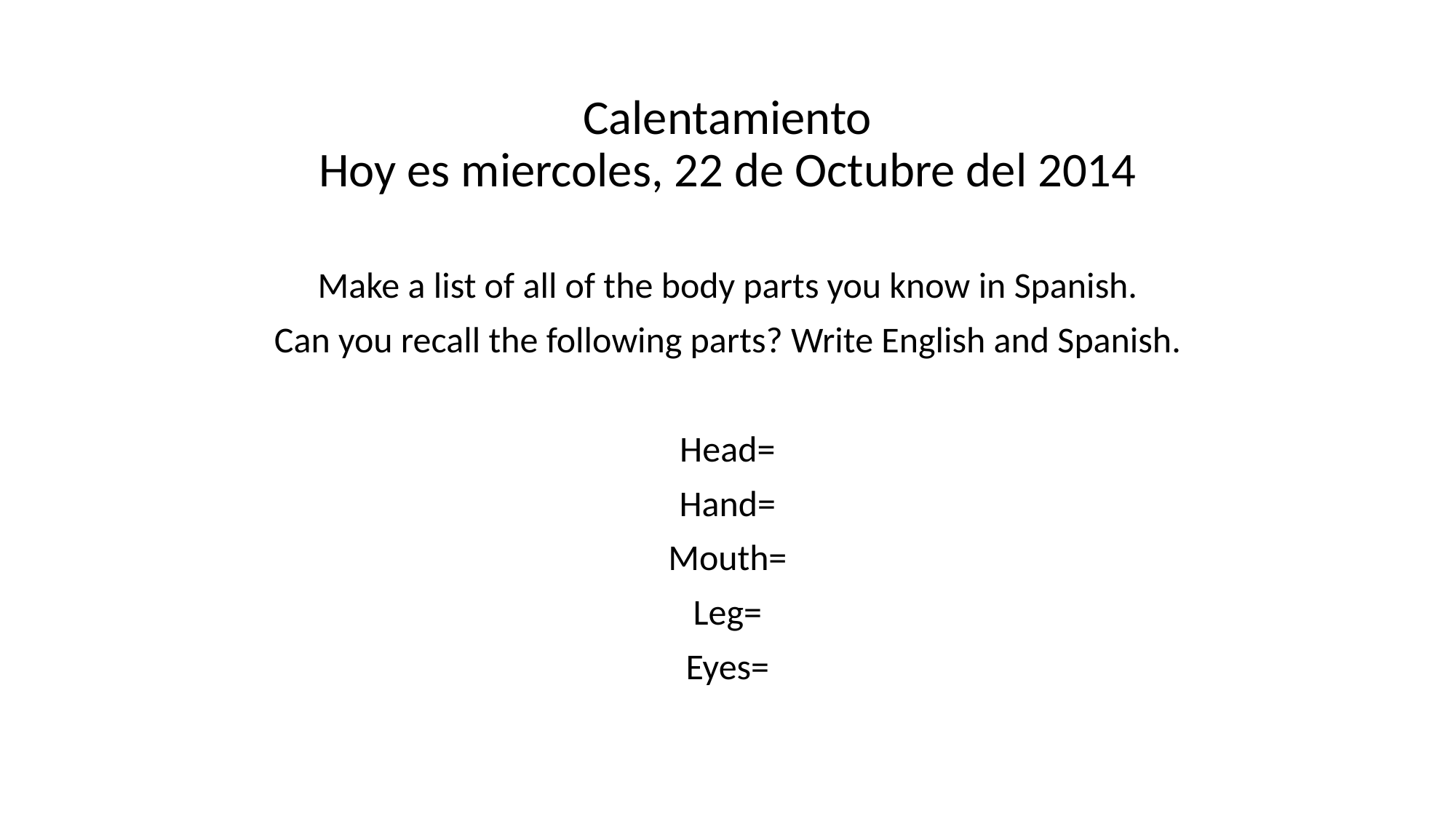

# Calentamiento Hoy es miercoles, 22 de Octubre del 2014

Make a list of all of the body parts you know in Spanish.
Can you recall the following parts? Write English and Spanish.

Head=
Hand=
Mouth=
Leg=
Eyes=